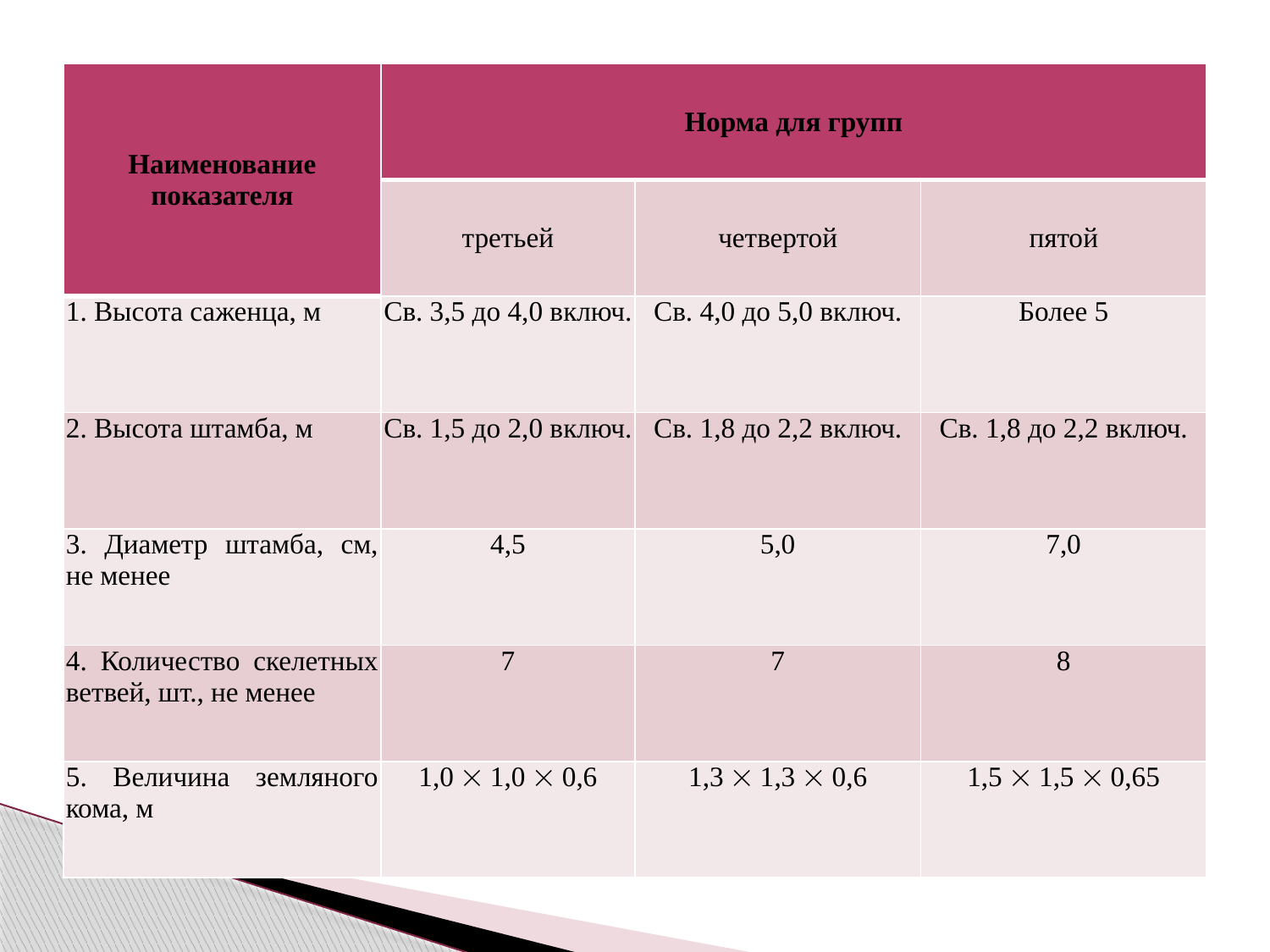

| Наименование показателя | Норма для групп |  |  |
| --- | --- | --- | --- |
|  | третьей | четвертой | пятой |
| 1. Высота саженца, м | Св. 3,5 до 4,0 включ. | Св. 4,0 до 5,0 включ. | Более 5 |
| 2. Высота штамба, м | Св. 1,5 до 2,0 включ. | Св. 1,8 до 2,2 включ. | Св. 1,8 до 2,2 включ. |
| 3. Диаметр штамба, см, не менее | 4,5 | 5,0 | 7,0 |
| 4. Количество скелетных ветвей, шт., не менее | 7 | 7 | 8 |
| 5. Величина земляного кома, м | 1,0 × 1,0 × 0,6 | 1,3 × 1,3 × 0,6 | 1,5 × 1,5 × 0,65 |